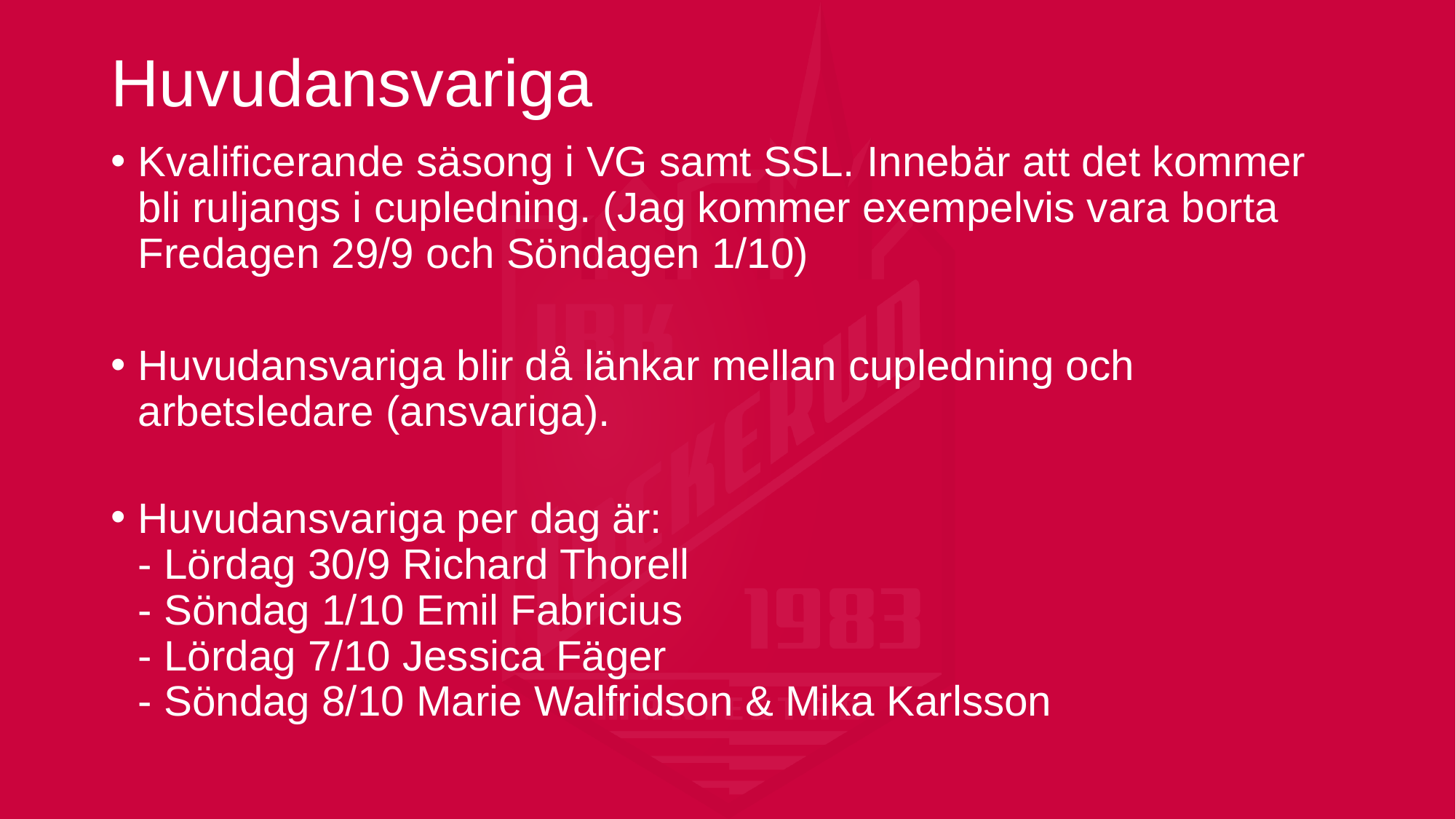

# Huvudansvariga
Kvalificerande säsong i VG samt SSL. Innebär att det kommer bli ruljangs i cupledning. (Jag kommer exempelvis vara borta Fredagen 29/9 och Söndagen 1/10)
Huvudansvariga blir då länkar mellan cupledning och arbetsledare (ansvariga).
Huvudansvariga per dag är:
- Lördag 30/9 Richard Thorell
- Söndag 1/10 Emil Fabricius
- Lördag 7/10 Jessica Fäger
- Söndag 8/10 Marie Walfridson & Mika Karlsson